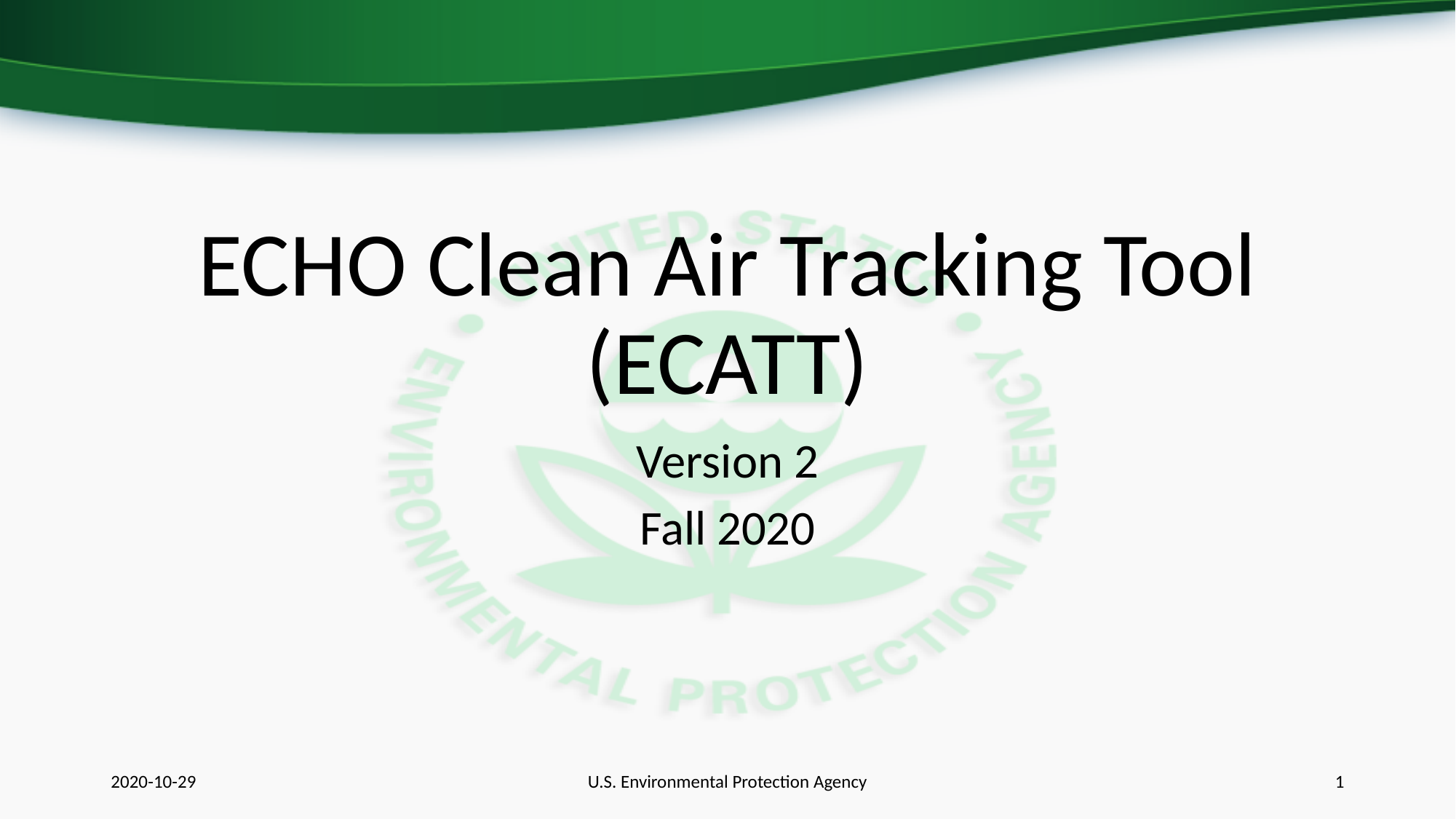

# ECHO Clean Air Tracking Tool (ECATT)
Version 2
Fall 2020
2020-10-29
U.S. Environmental Protection Agency
1